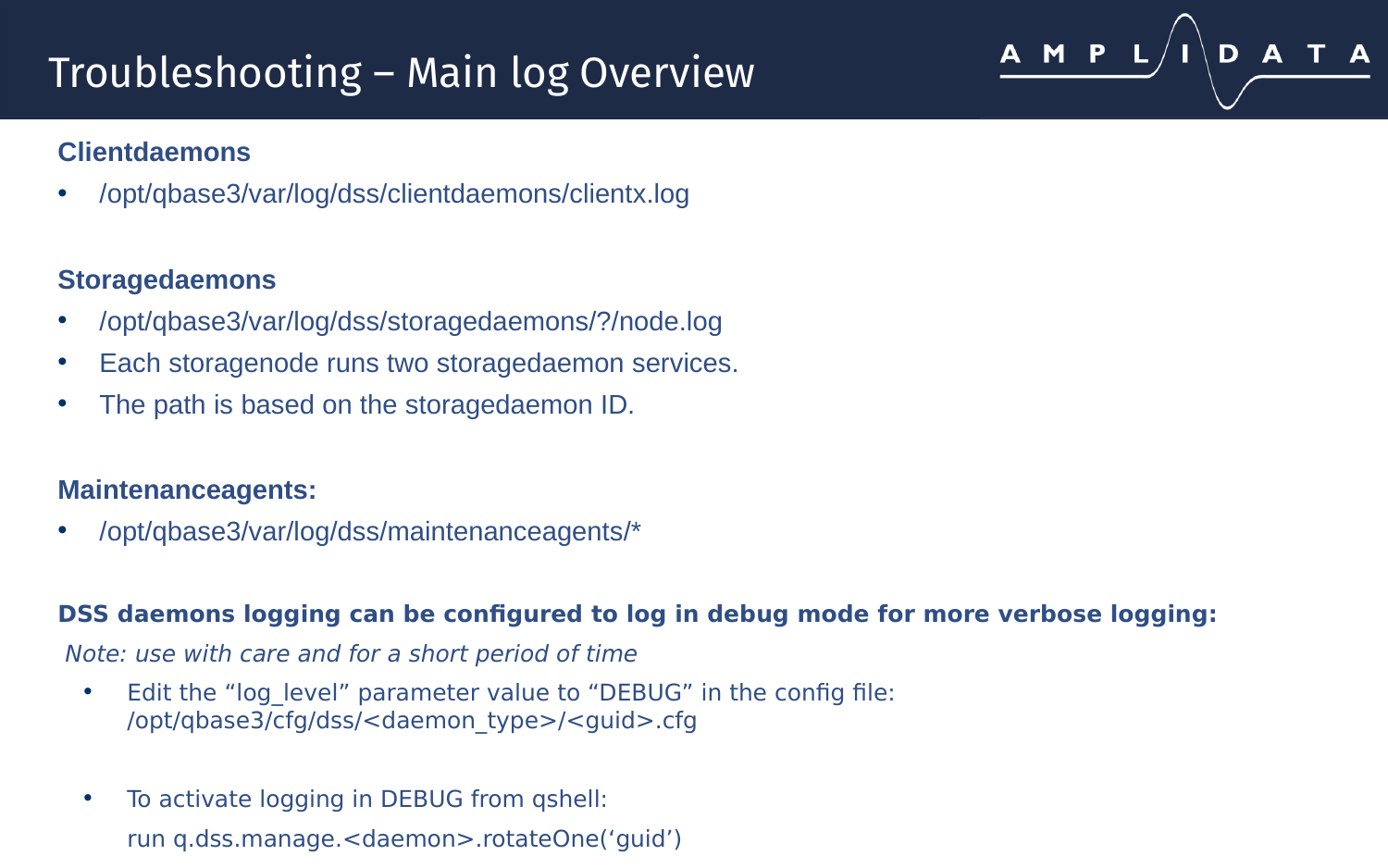

# Troubleshooting – Main log Overview
Clientdaemons
/opt/qbase3/var/log/dss/clientdaemons/clientx.log

Storagedaemons
/opt/qbase3/var/log/dss/storagedaemons/?/node.log
Each storagenode runs two storagedaemon services.
The path is based on the storagedaemon ID.

Maintenanceagents:
/opt/qbase3/var/log/dss/maintenanceagents/*

DSS daemons logging can be configured to log in debug mode for more verbose logging:
 Note: use with care and for a short period of time
Edit the “log_level” parameter value to “DEBUG” in the config file: /opt/qbase3/cfg/dss/<daemon_type>/<guid>.cfg

To activate logging in DEBUG from qshell:
run q.dss.manage.<daemon>.rotateOne(‘guid’)